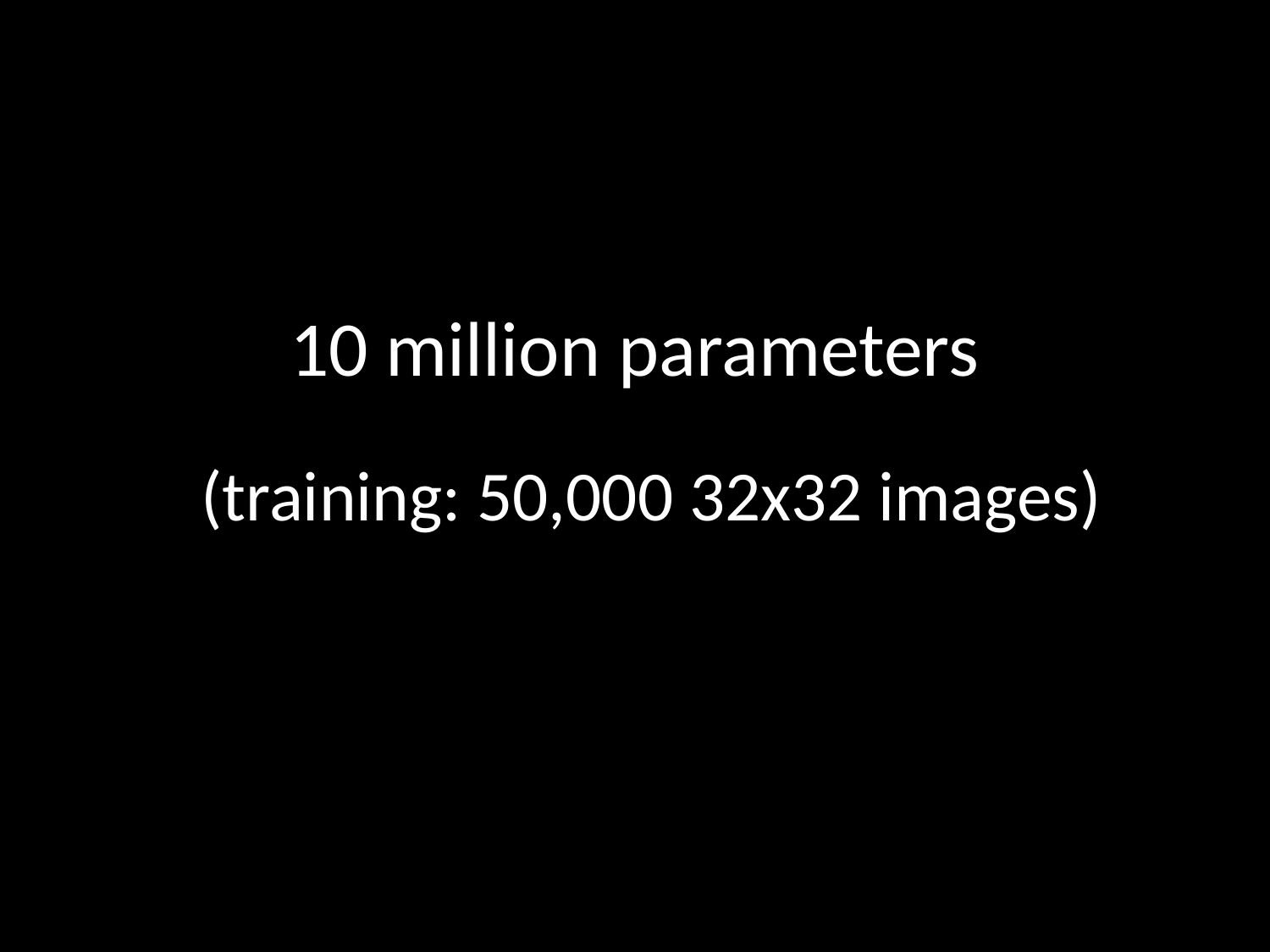

10 million parameters
# (training: 50,000 32x32 images)